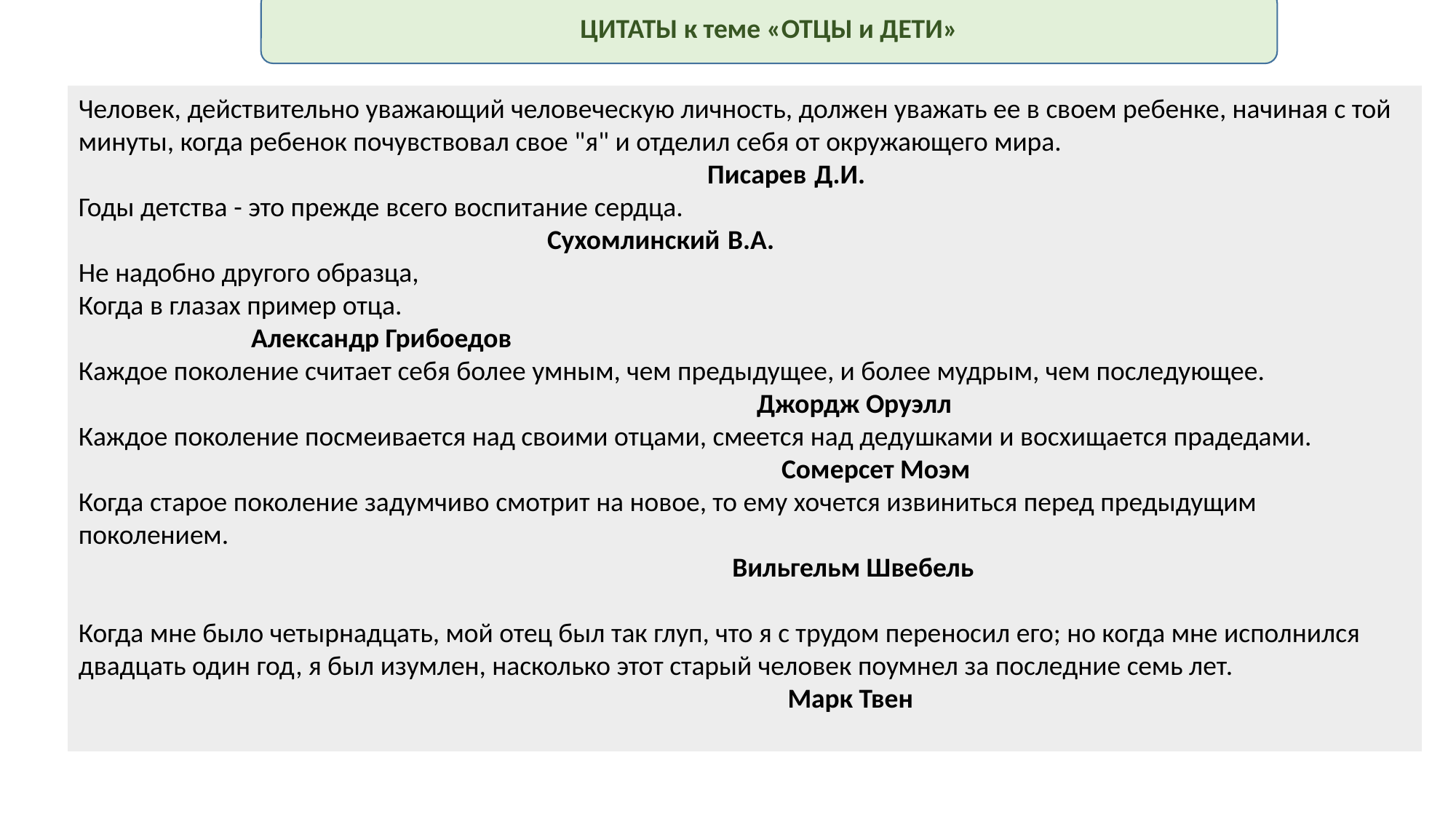

ЦИТАТЫ к теме «ОТЦЫ и ДЕТИ»
Человек, действительно уважающий человеческую личность, должен уважать ее в своем ребенке, начиная с той минуты, когда ребенок почувствовал свое "я" и отделил себя от окружающего мира.
                                                                                                      Писарев Д.И. 
Годы детства - это прежде всего воспитание сердца.  
                                                                            Сухомлинский В.А. 
Не надобно другого образца,
Когда в глазах пример отца.
                            Александр Грибоедов
Каждое поколение считает себя более умным, чем предыдущее, и более мудрым, чем последующее.
                                                                                                              Джордж Оруэлл
Каждое поколение посмеивается над своими отцами, смеется над дедушками и восхищается прадедами.
                                                                                                                  Сомерсет Моэм
Когда старое поколение задумчиво смотрит на новое, то ему хочется извиниться перед предыдущим поколением. 
                                                                                                          Вильгельм Швебель
Когда мне было четырнадцать, мой отец был так глуп, что я с трудом переносил его; но когда мне исполнился двадцать один год, я был изумлен, насколько этот старый человек поумнел за последние семь лет.
                                                                                                                   Марк Твен